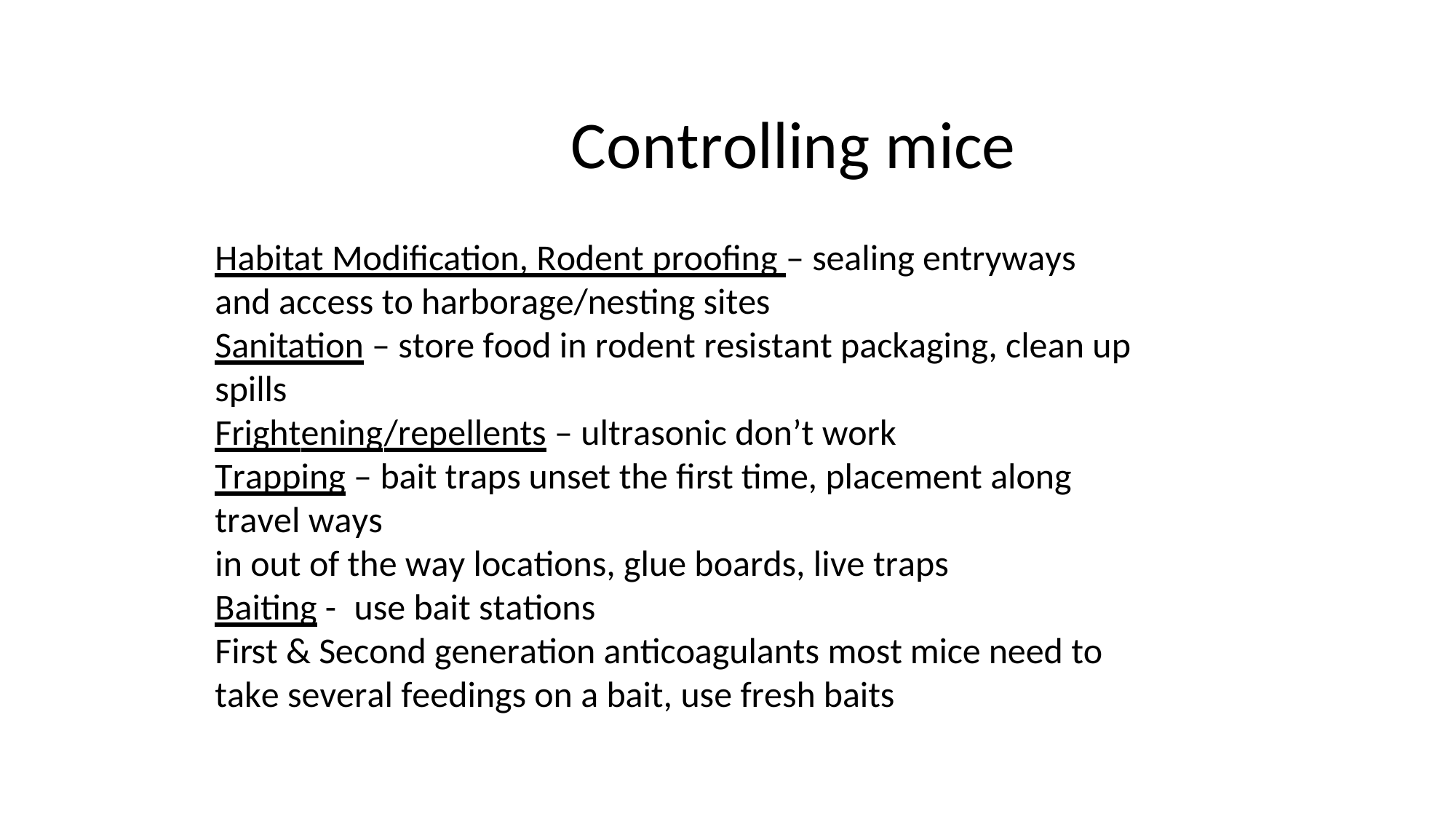

# Controlling mice
Habitat Modification, Rodent proofing – sealing entryways and access to harborage/nesting sites
Sanitation – store food in rodent resistant packaging, clean up spills
Frightening/repellents – ultrasonic don’t work
Trapping – bait traps unset the first time, placement along travel ways
in out of the way locations, glue boards, live traps
Baiting -	use bait stations
First & Second generation anticoagulants most mice need to take several feedings on a bait, use fresh baits